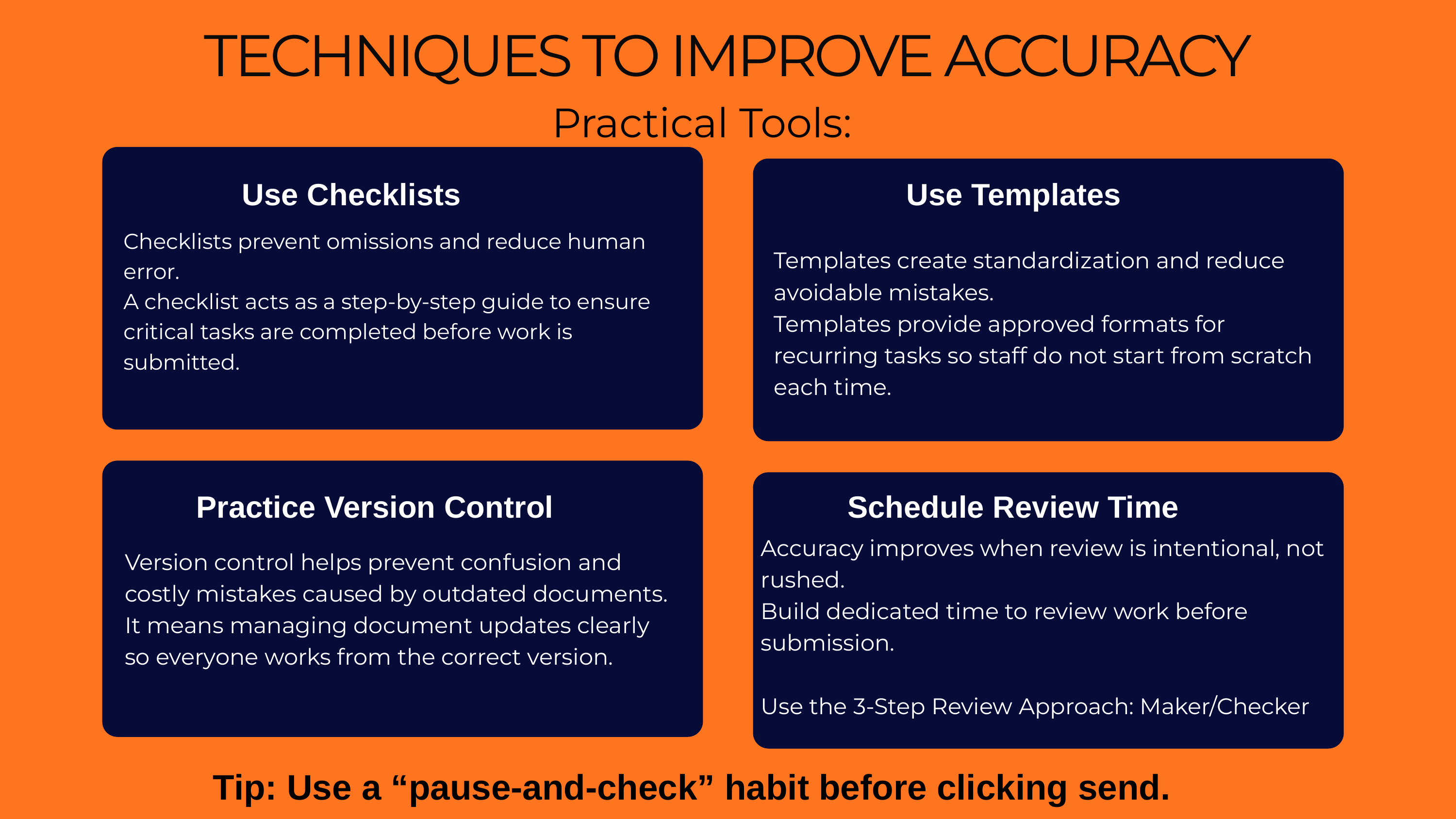

TECHNIQUES TO IMPROVE ACCURACY
Practical Tools:

Use Checklists
Use Templates

Templates create standardization and reduce avoidable mistakes.
Templates provide approved formats for recurring tasks so staff do not start from scratch each time.

Checklists prevent omissions and reduce human error.
A checklist acts as a step-by-step guide to ensure critical tasks are completed before work is submitted.

Practice Version Control
Schedule Review Time
Accuracy improves when review is intentional, not rushed.
Build dedicated time to review work before submission.

Use the 3-Step Review Approach: Maker/Checker

Version control helps prevent confusion and costly mistakes caused by outdated documents.
It means managing document updates clearly so everyone works from the correct version.

Tip: Use a “pause-and-check” habit before clicking send.